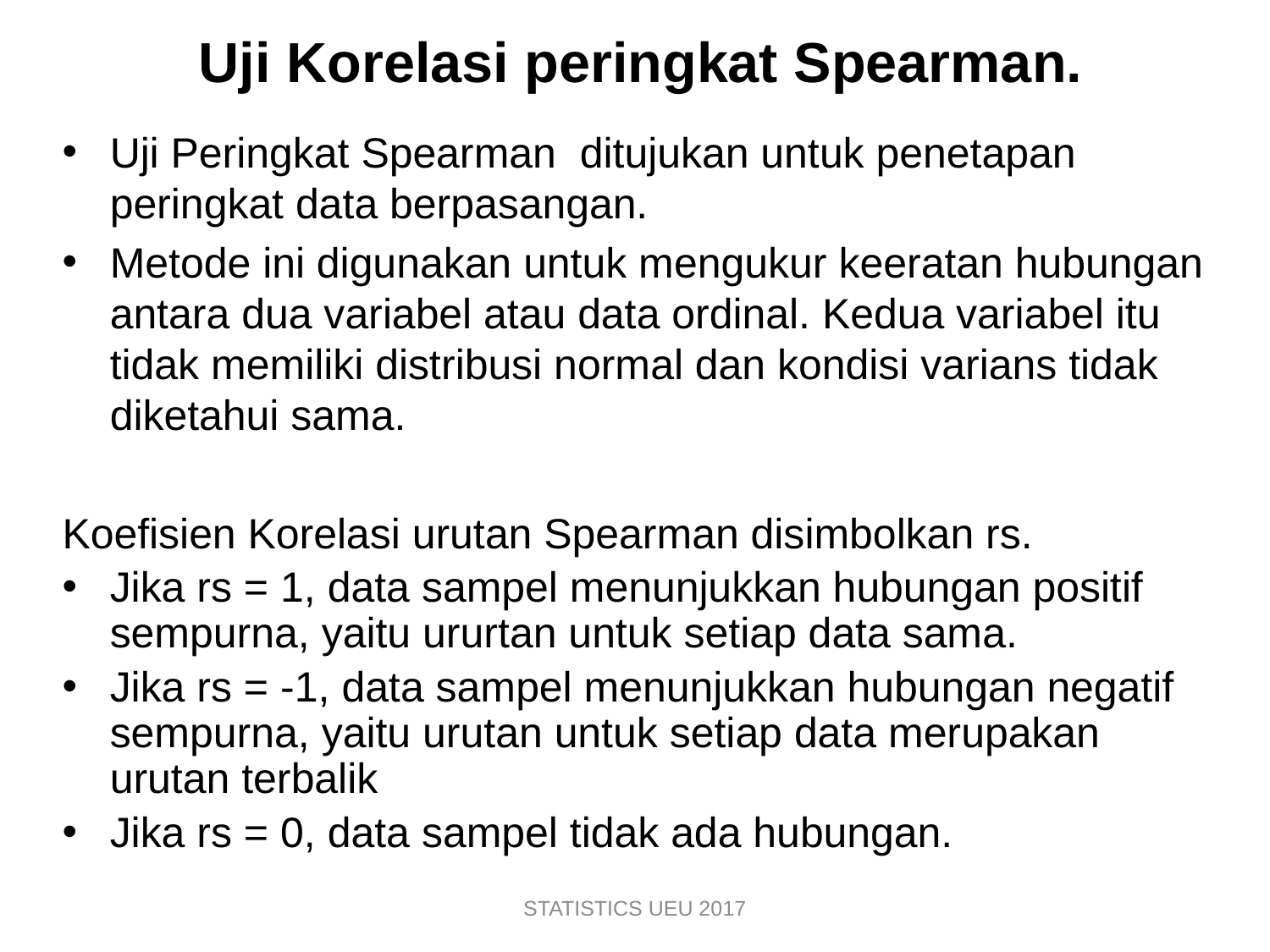

# Uji Korelasi peringkat Spearman.
Uji Peringkat Spearman  ditujukan untuk penetapan peringkat data berpasangan.
Metode ini digunakan untuk mengukur keeratan hubungan antara dua variabel atau data ordinal. Kedua variabel itu tidak memiliki distribusi normal dan kondisi varians tidak diketahui sama.

Koefisien Korelasi urutan Spearman disimbolkan rs.
Jika rs = 1, data sampel menunjukkan hubungan positif sempurna, yaitu ururtan untuk setiap data sama.
Jika rs = -1, data sampel menunjukkan hubungan negatif sempurna, yaitu urutan untuk setiap data merupakan urutan terbalik
Jika rs = 0, data sampel tidak ada hubungan.

STATISTICS UEU 2017